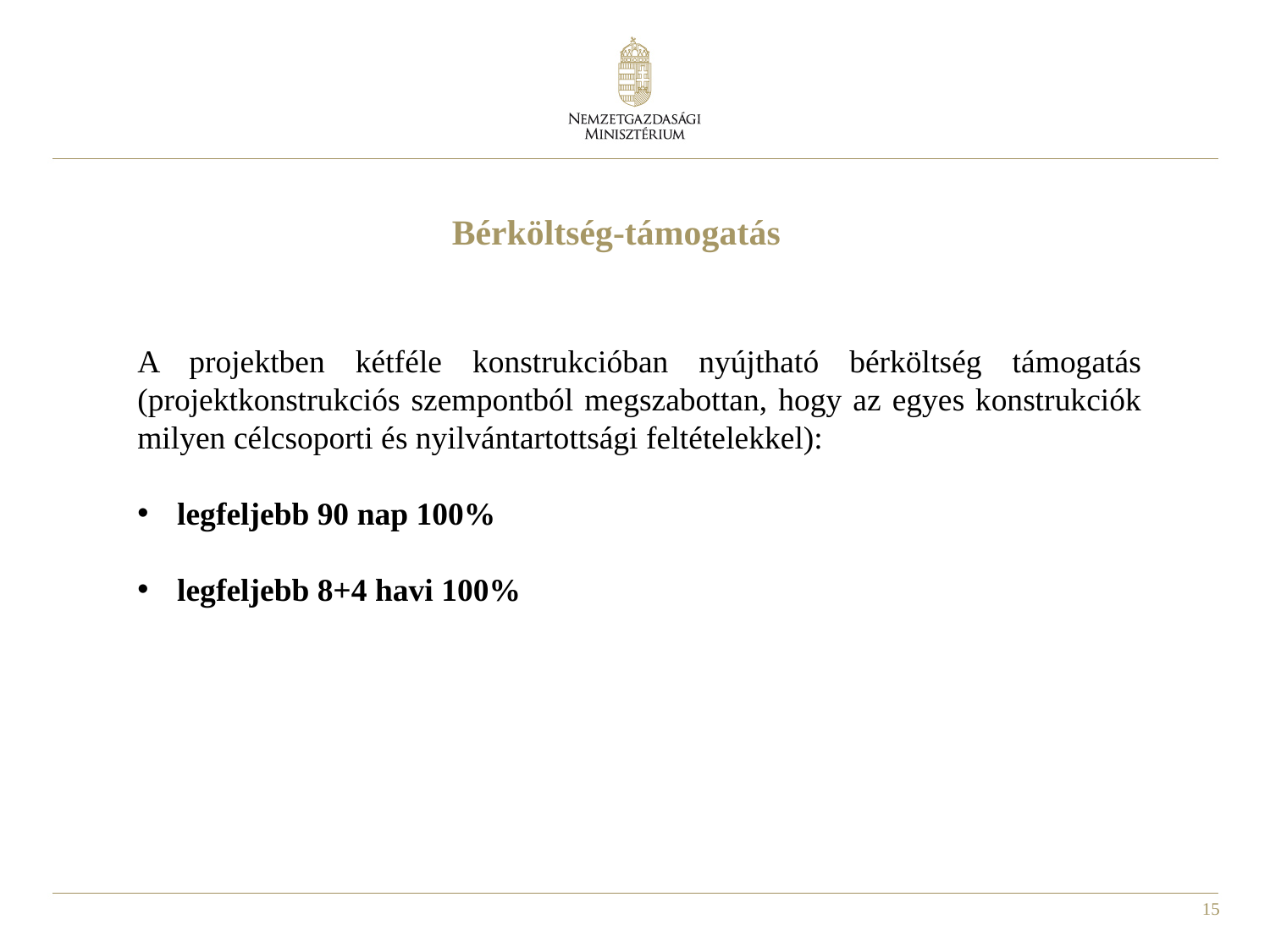

# Bérköltség-támogatás
A projektben kétféle konstrukcióban nyújtható bérköltség támogatás (projektkonstrukciós szempontból megszabottan, hogy az egyes konstrukciók milyen célcsoporti és nyilvántartottsági feltételekkel):

legfeljebb 90 nap 100%

legfeljebb 8+4 havi 100%